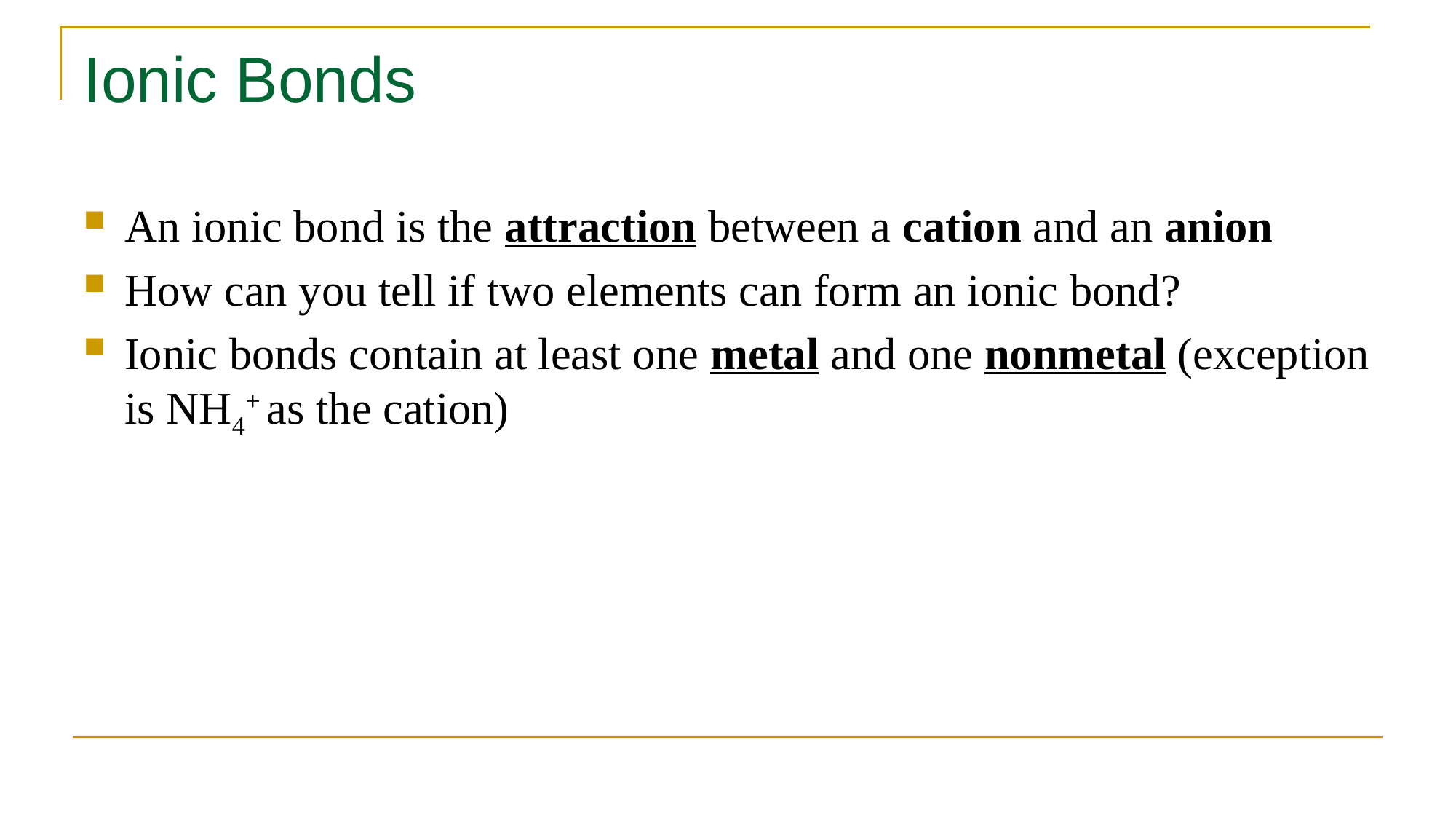

# Ionic Bonds
An ionic bond is the attraction between a cation and an anion
How can you tell if two elements can form an ionic bond?
Ionic bonds contain at least one metal and one nonmetal (exception is NH4+ as the cation)